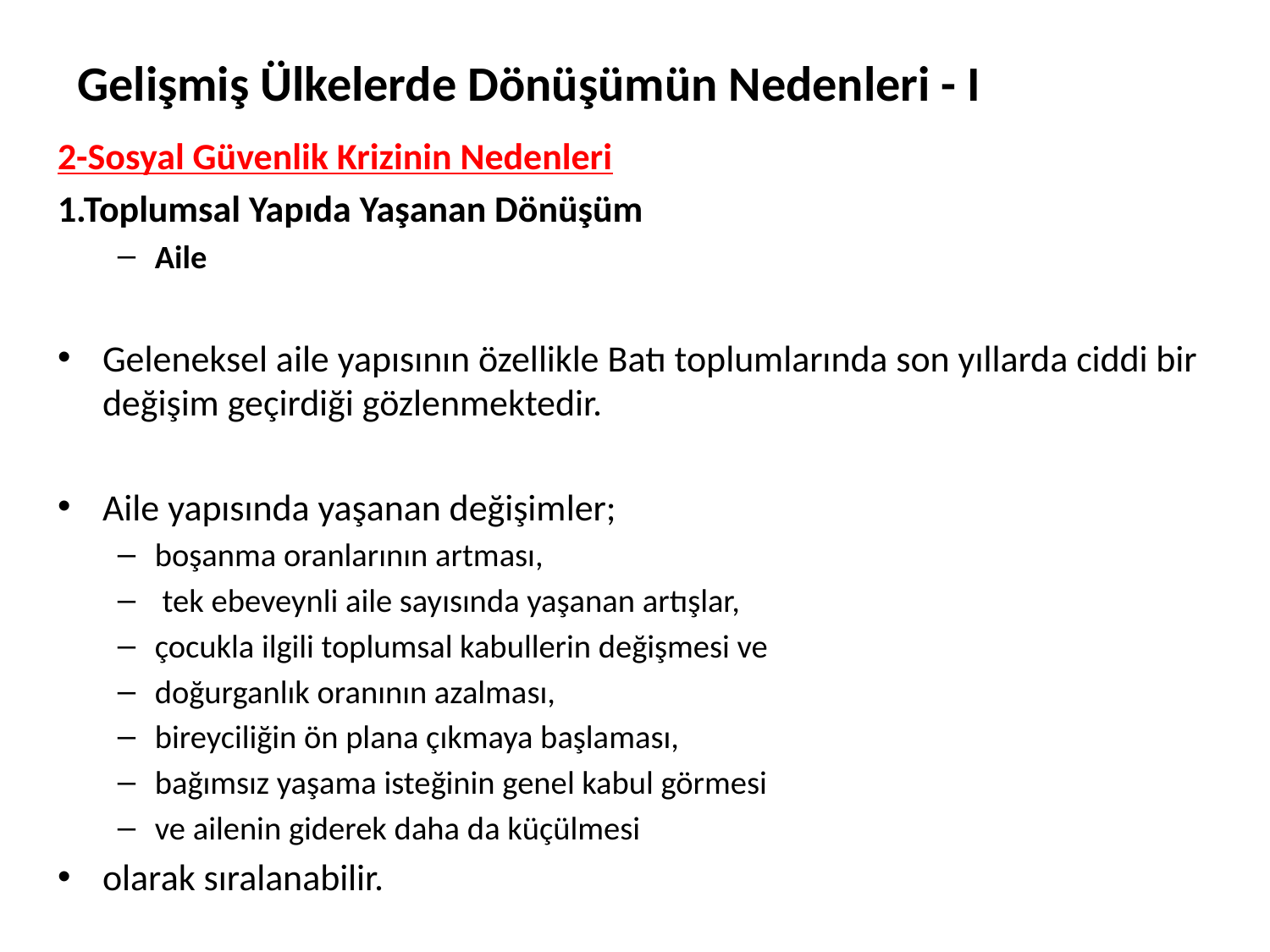

# Gelişmiş Ülkelerde Dönüşümün Nedenleri - I
2-Sosyal Güvenlik Krizinin Nedenleri
1.Toplumsal Yapıda Yaşanan Dönüşüm
Aile

Geleneksel aile yapısının özellikle Batı toplumlarında son yıllarda ciddi bir değişim geçirdiği gözlenmektedir.

Aile yapısında yaşanan değişimler;
boşanma oranlarının artması,
 tek ebeveynli aile sayısında yaşanan artışlar,
çocukla ilgili toplumsal kabullerin değişmesi ve
doğurganlık oranının azalması,
bireyciliğin ön plana çıkmaya başlaması,
bağımsız yaşama isteğinin genel kabul görmesi
ve ailenin giderek daha da küçülmesi
olarak sıralanabilir.